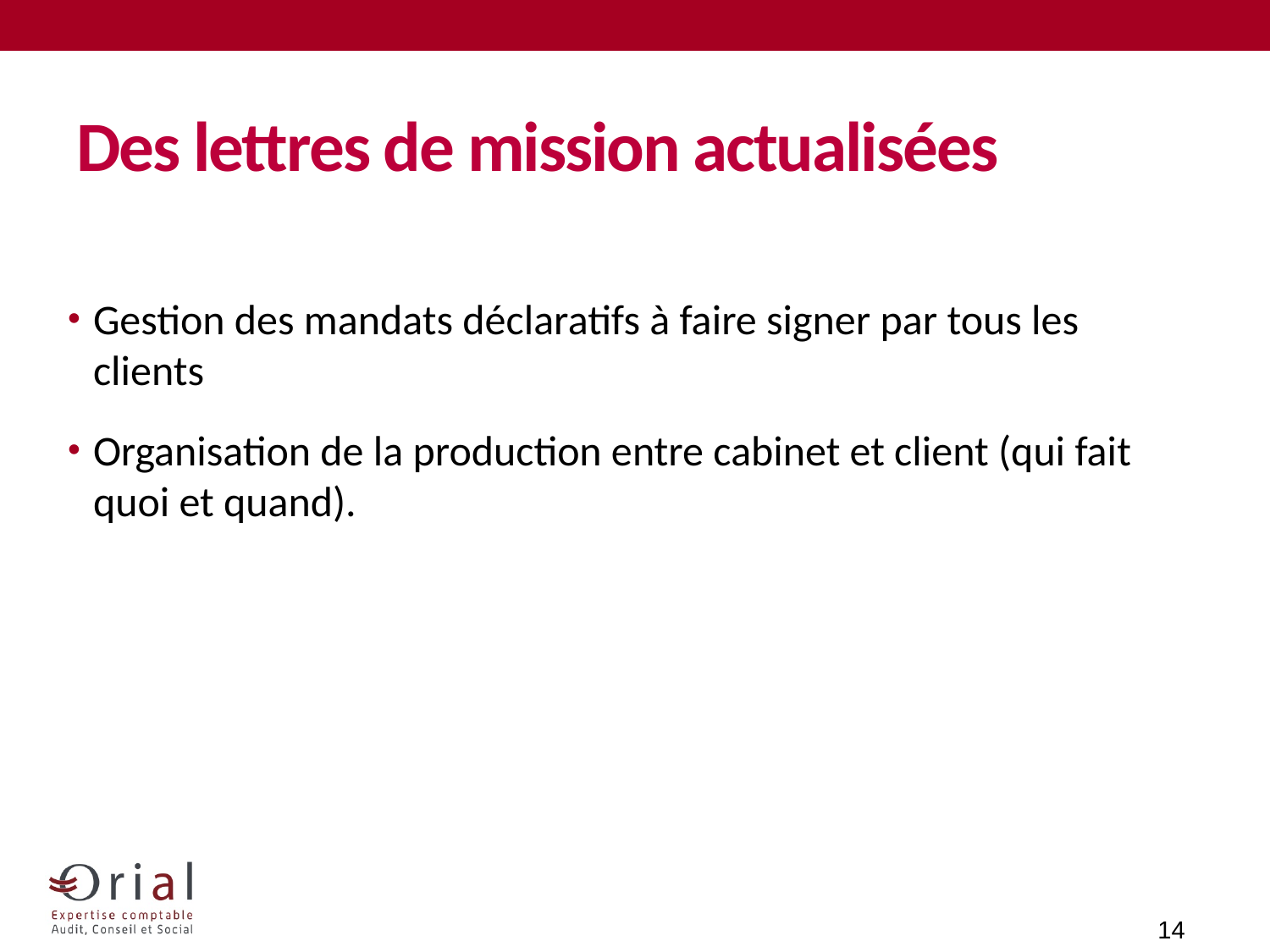

# Des lettres de mission actualisées
Gestion des mandats déclaratifs à faire signer par tous les clients
Organisation de la production entre cabinet et client (qui fait quoi et quand).
14